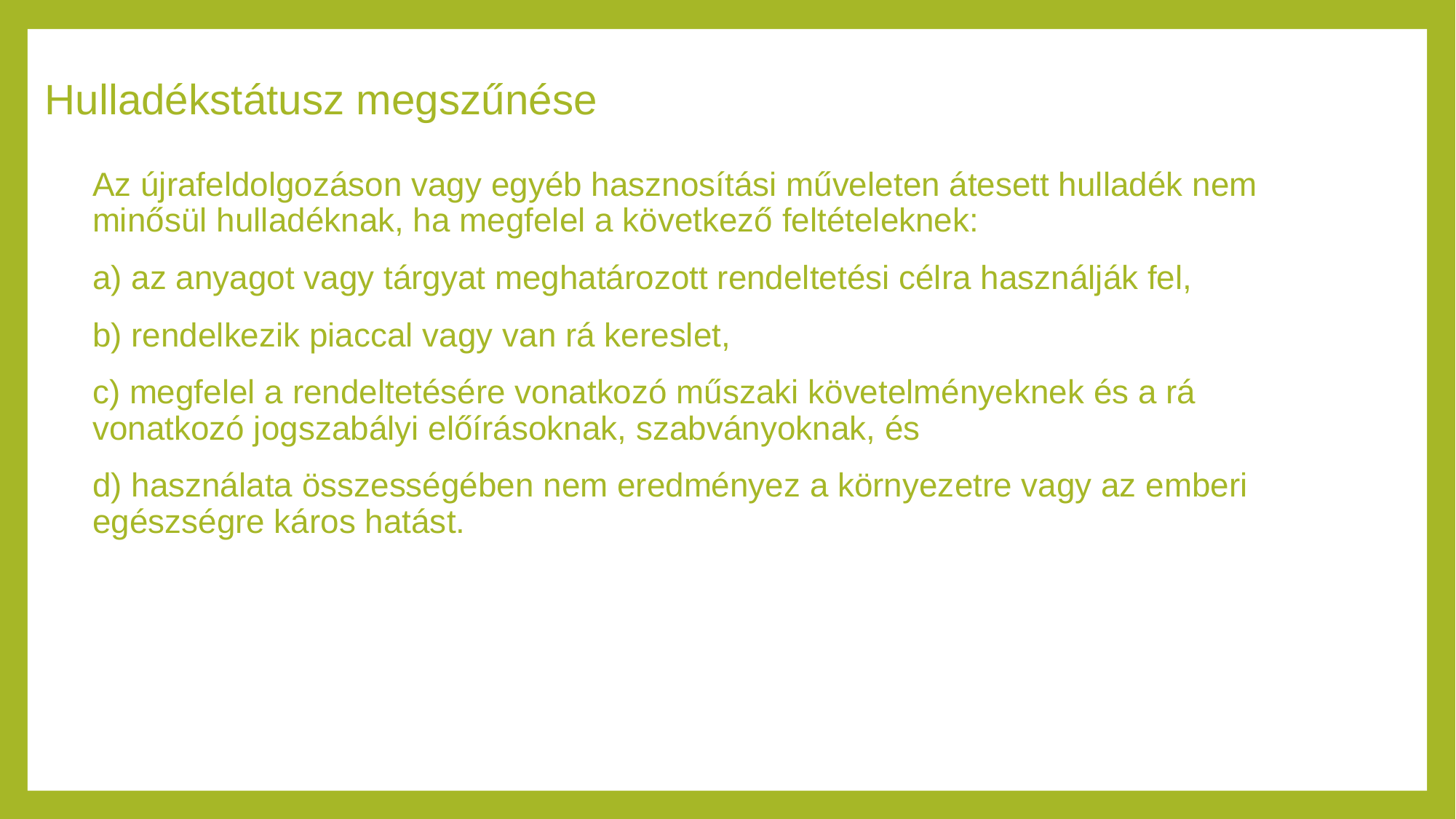

# Hulladékstátusz megszűnése
Az újrafeldolgozáson vagy egyéb hasznosítási műveleten átesett hulladék nem minősül hulladéknak, ha megfelel a következő feltételeknek:
a) az anyagot vagy tárgyat meghatározott rendeltetési célra használják fel,
b) rendelkezik piaccal vagy van rá kereslet,
c) megfelel a rendeltetésére vonatkozó műszaki követelményeknek és a rá vonatkozó jogszabályi előírásoknak, szabványoknak, és
d) használata összességében nem eredményez a környezetre vagy az emberi egészségre káros hatást.